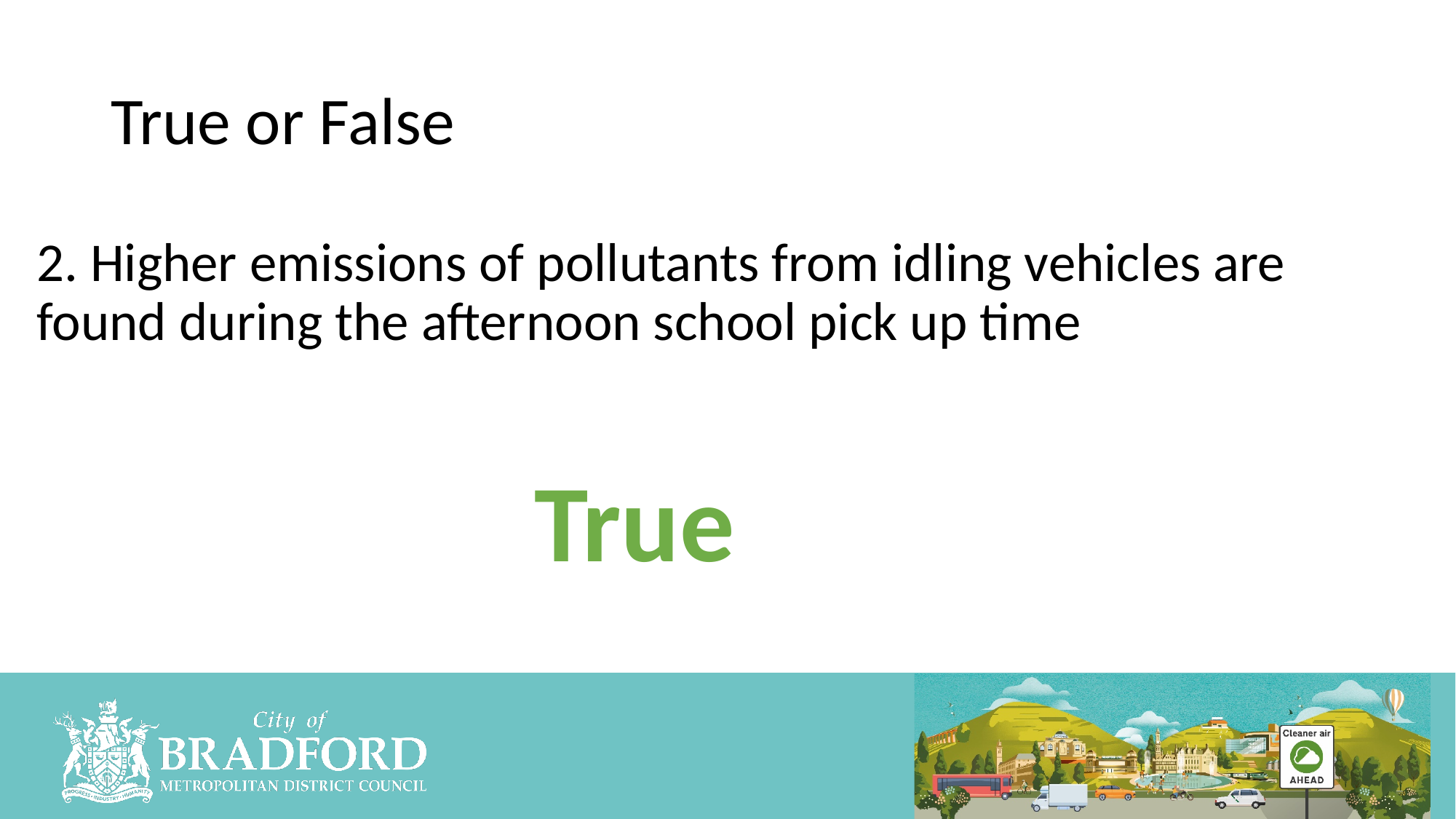

# True or False

2. Higher emissions of pollutants from idling vehicles are found during the afternoon school pick up time

True